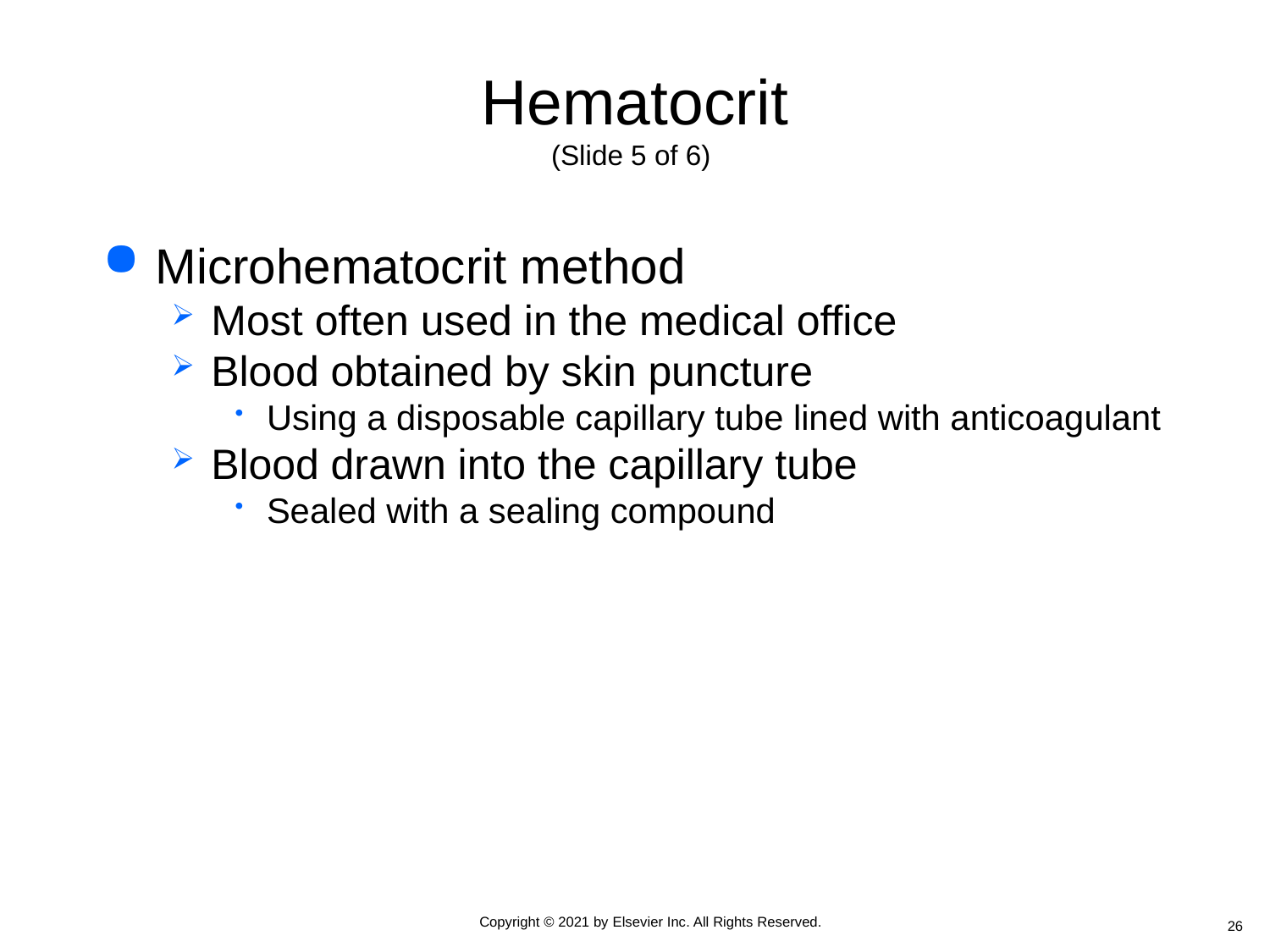

# Hematocrit (Slide 5 of 6)
Microhematocrit method
Most often used in the medical office
Blood obtained by skin puncture
Using a disposable capillary tube lined with anticoagulant
Blood drawn into the capillary tube
Sealed with a sealing compound

26